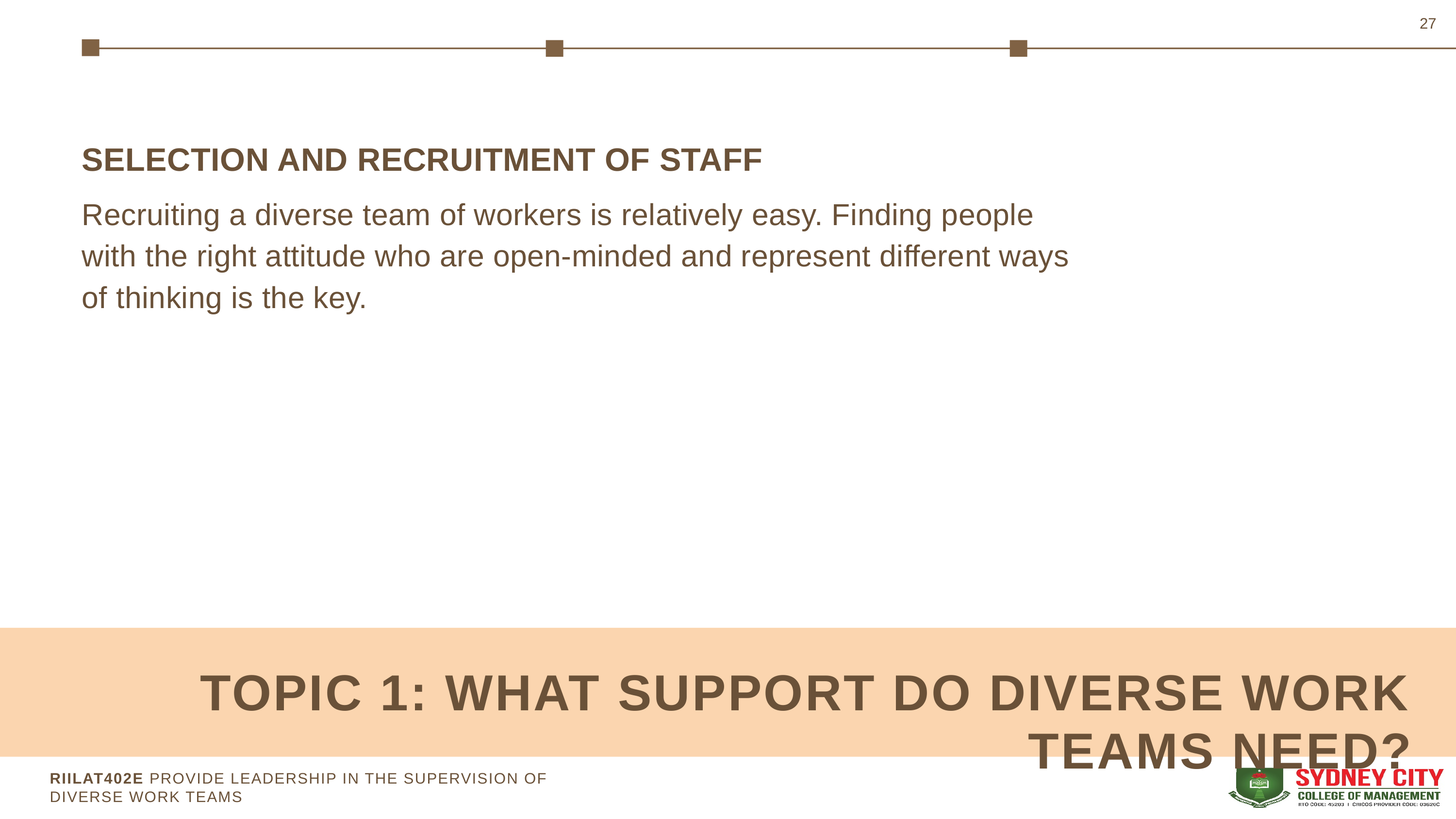

27

SELECTION AND RECRUITMENT OF STAFF
Recruiting a diverse team of workers is relatively easy. Finding people with the right attitude who are open-minded and represent different ways of thinking is the key.

TOPIC 1: WHAT SUPPORT DO DIVERSE WORK TEAMS NEED?
Topic 1: Insert topic title
RIILAT402E PROVIDE LEADERSHIP IN THE SUPERVISION OF DIVERSE WORK TEAMS